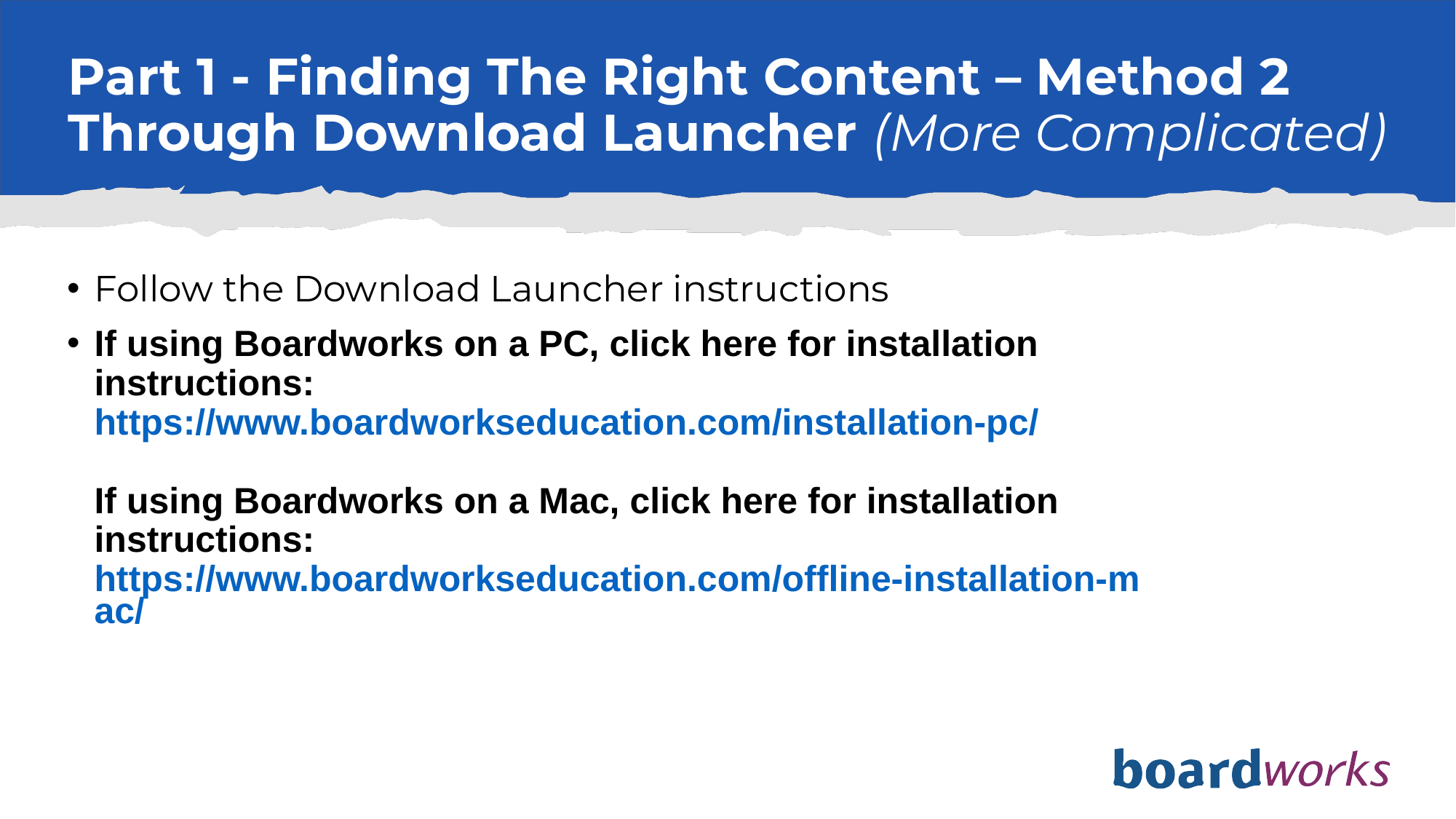

# Part 1 - Finding The Right Content – Method 2 Through Download Launcher (More Complicated)
Follow the Download Launcher instructions
If using Boardworks on a PC, click here for installation instructions: https://www.boardworkseducation.com/installation-pc/
If using Boardworks on a Mac, click here for installation instructions: https://www.boardworkseducation.com/offline-installation-mac/